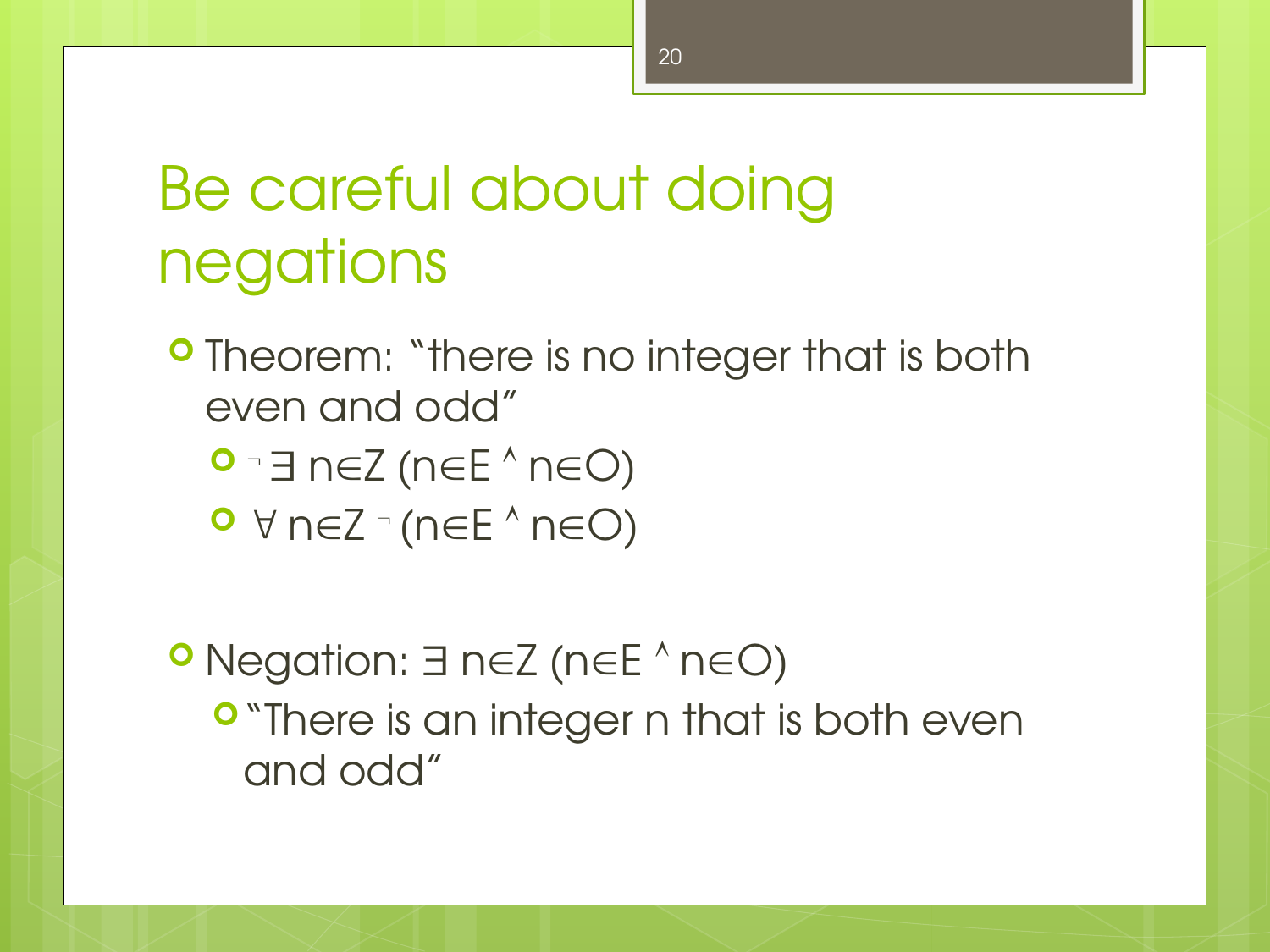

20
# Be careful about doing negations
Theorem: “there is no integer that is both even and odd”
¬ ∃ n∈Z (n∈E ∧ n∈O)
∀ n∈Z ¬ (n∈E ∧ n∈O)

Negation: ∃ n∈Z (n∈E ∧ n∈O)
“There is an integer n that is both even and odd”